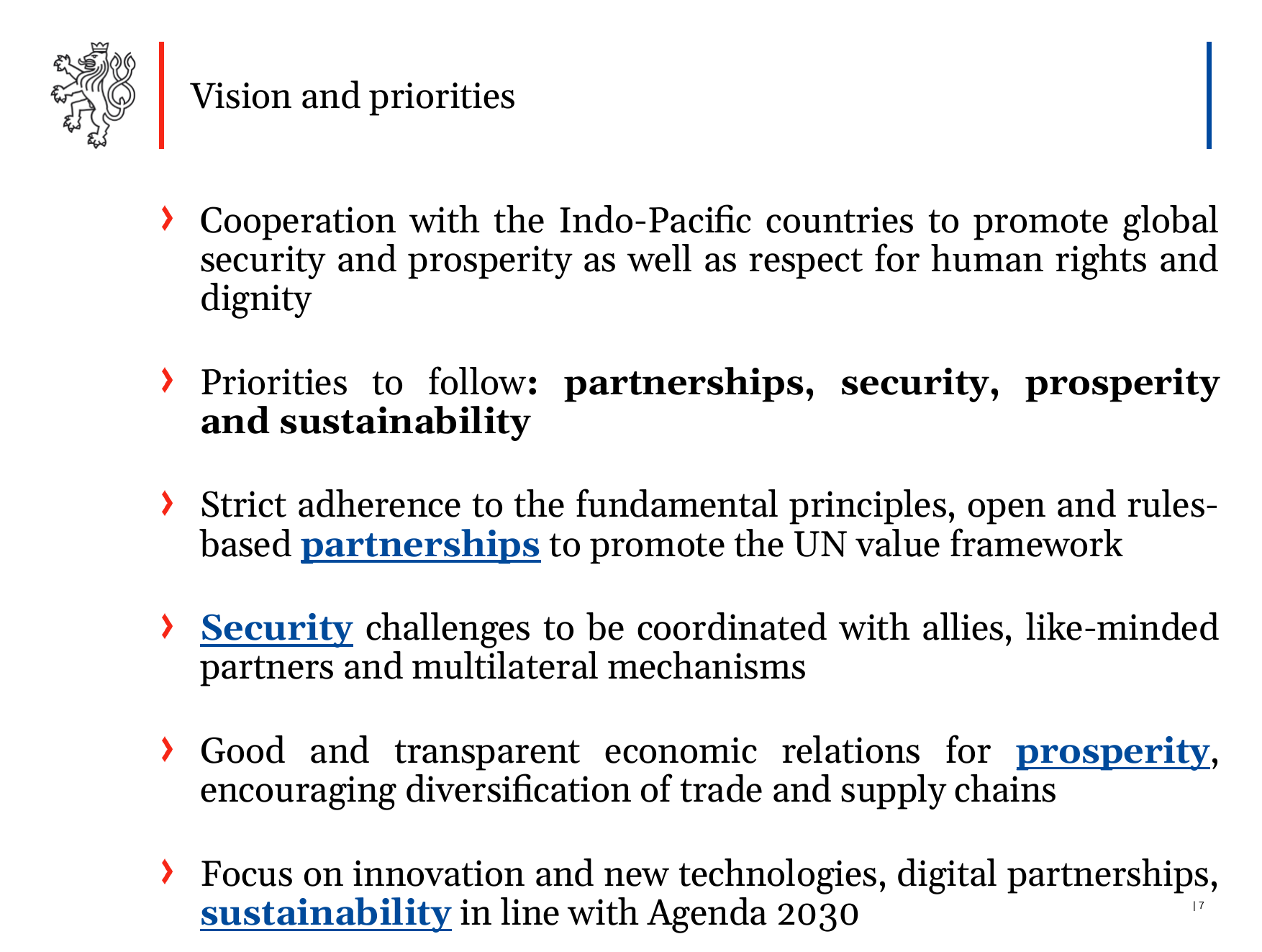

Vision and priorities
Cooperation with the Indo-Pacific countries to promote global security and prosperity as well as respect for human rights and dignity

Priorities to follow: partnerships, security, prosperity and sustainability

Strict adherence to the fundamental principles, open and rules-based partnerships to promote the UN value framework

Security challenges to be coordinated with allies, like-minded partners and multilateral mechanisms

Good and transparent economic relations for prosperity, encouraging diversification of trade and supply chains

Focus on innovation and new technologies, digital partnerships, sustainability in line with Agenda 2030